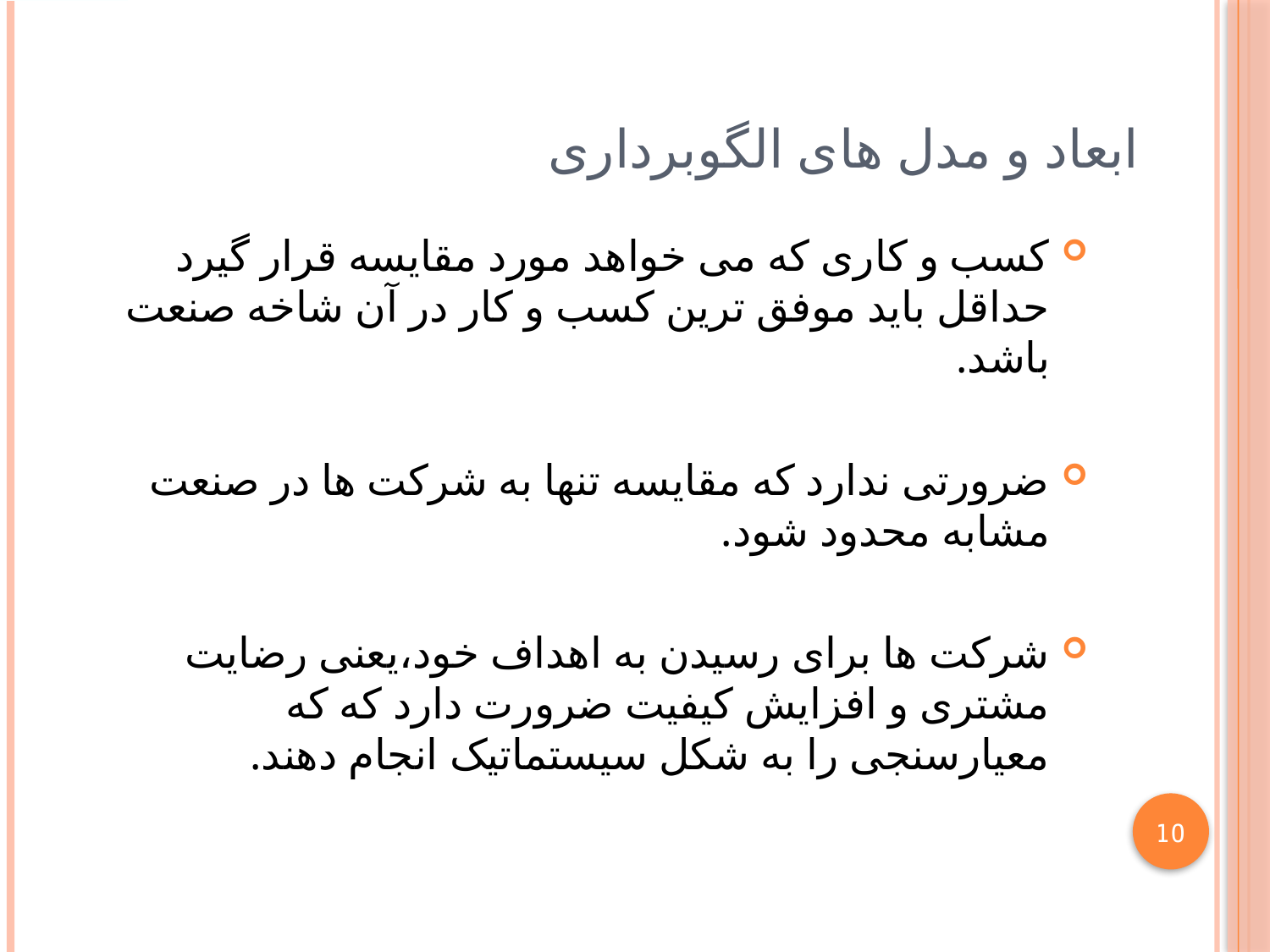

# ابعاد و مدل های الگوبرداری
کسب و کاری که می خواهد مورد مقایسه قرار گیرد حداقل باید موفق ترین کسب و کار در آن شاخه صنعت باشد.

ضرورتی ندارد که مقایسه تنها به شرکت ها در صنعت مشابه محدود شود.

شرکت ها برای رسیدن به اهداف خود،یعنی رضایت مشتری و افزایش کیفیت ضرورت دارد که که معیارسنجی را به شکل سیستماتیک انجام دهند.
10